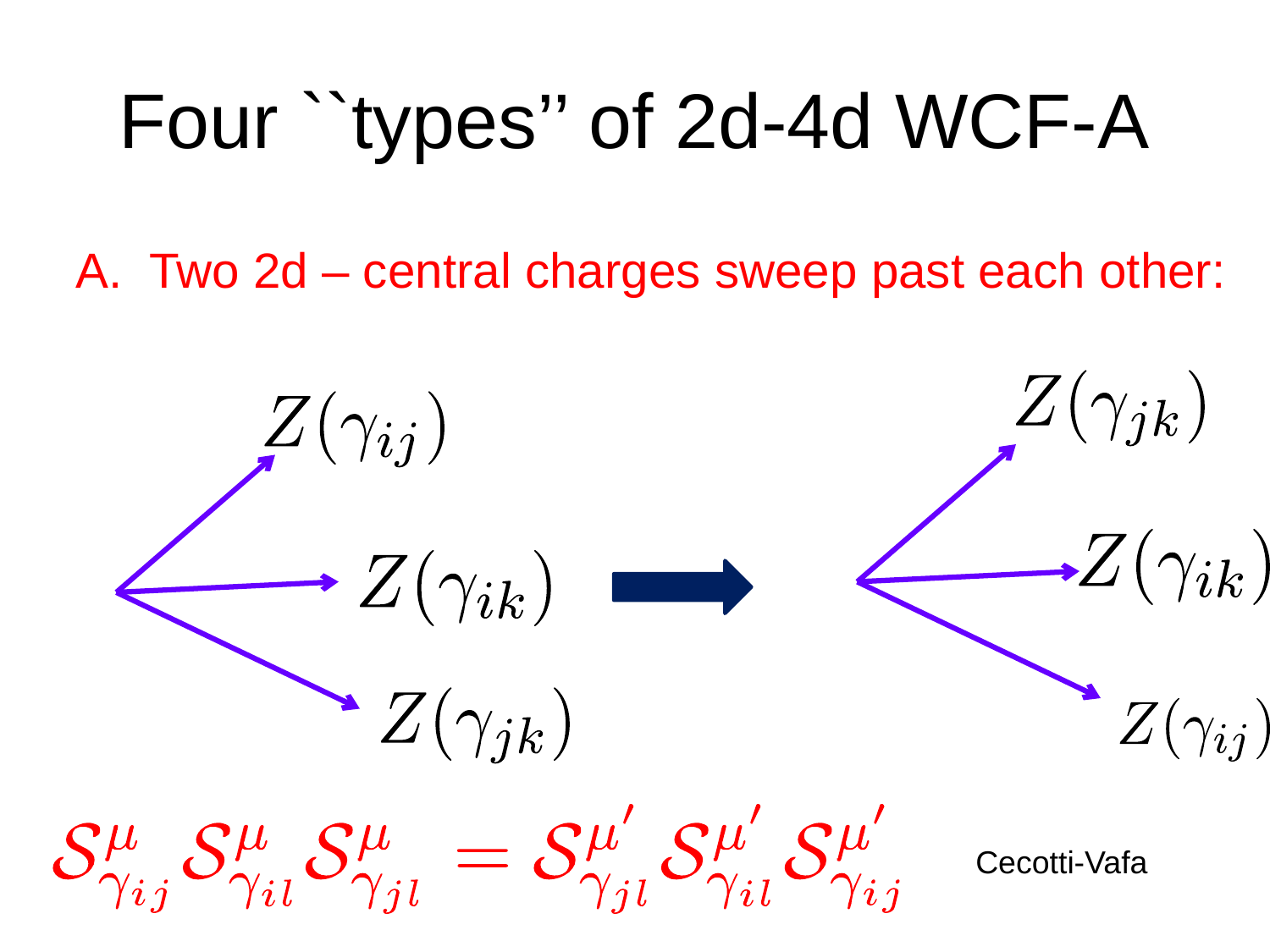

# Four ``types’’ of 2d-4d WCF-A
A.  Two 2d – central charges sweep past each other:

Cecotti-Vafa